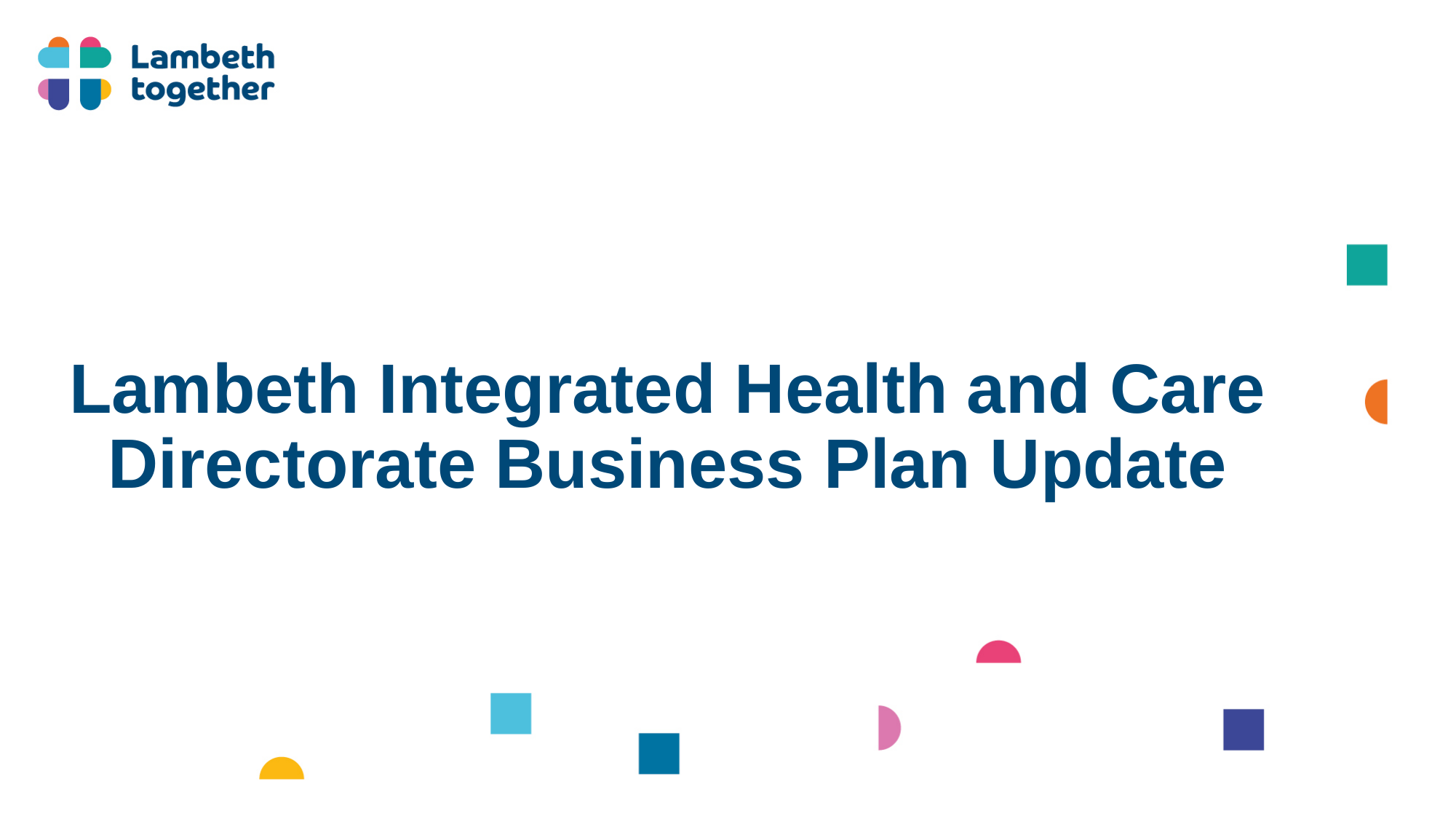

Lambeth Integrated Health and Care Directorate Business Plan Update